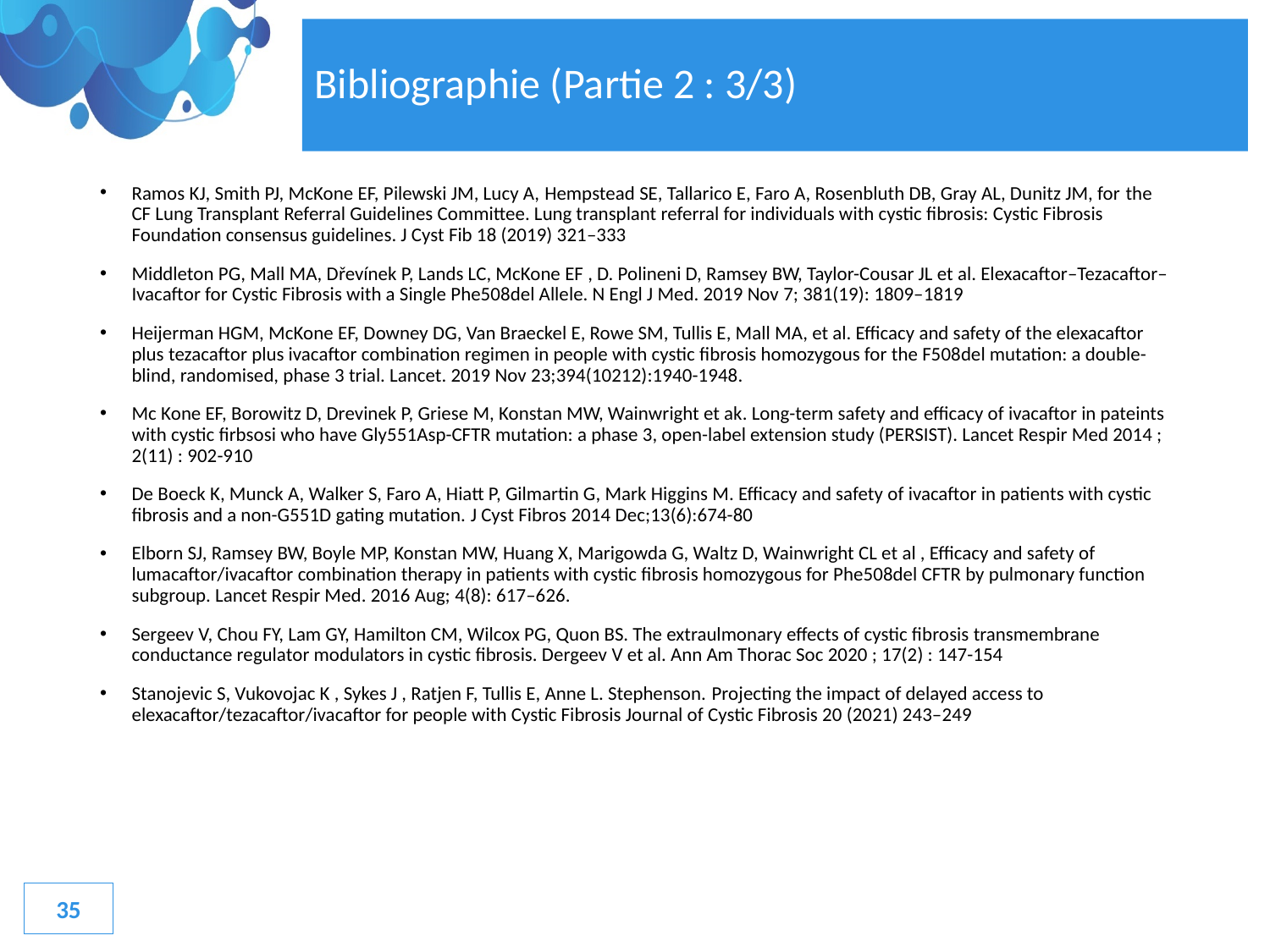

# Bibliographie (Partie 2 : 3/3)
Ramos KJ, Smith PJ, McKone EF, Pilewski JM, Lucy A, Hempstead SE, Tallarico E, Faro A, Rosenbluth DB, Gray AL, Dunitz JM, for the CF Lung Transplant Referral Guidelines Committee. Lung transplant referral for individuals with cystic fibrosis: Cystic Fibrosis Foundation consensus guidelines. J Cyst Fib 18 (2019) 321–333
Middleton PG, Mall MA, Dřevínek P, Lands LC, McKone EF , D. Polineni D, Ramsey BW, Taylor-Cousar JL et al. Elexacaftor–Tezacaftor–Ivacaftor for Cystic Fibrosis with a Single Phe508del Allele. N Engl J Med. 2019 Nov 7; 381(19): 1809–1819
Heijerman HGM, McKone EF, Downey DG, Van Braeckel E, Rowe SM, Tullis E, Mall MA, et al. Efficacy and safety of the elexacaftor plus tezacaftor plus ivacaftor combination regimen in people with cystic fibrosis homozygous for the F508del mutation: a double-blind, randomised, phase 3 trial. Lancet. 2019 Nov 23;394(10212):1940-1948.
Mc Kone EF, Borowitz D, Drevinek P, Griese M, Konstan MW, Wainwright et ak. Long-term safety and efficacy of ivacaftor in pateints with cystic firbsosi who have Gly551Asp-CFTR mutation: a phase 3, open-label extension study (PERSIST). Lancet Respir Med 2014 ; 2(11) : 902-910
De Boeck K, Munck A, Walker S, Faro A, Hiatt P, Gilmartin G, Mark Higgins M. Efficacy and safety of ivacaftor in patients with cystic fibrosis and a non-G551D gating mutation. J Cyst Fibros 2014 Dec;13(6):674-80
Elborn SJ, Ramsey BW, Boyle MP, Konstan MW, Huang X, Marigowda G, Waltz D, Wainwright CL et al , Efficacy and safety of lumacaftor/ivacaftor combination therapy in patients with cystic fibrosis homozygous for Phe508del CFTR by pulmonary function subgroup. Lancet Respir Med. 2016 Aug; 4(8): 617–626.
Sergeev V, Chou FY, Lam GY, Hamilton CM, Wilcox PG, Quon BS. The extraulmonary effects of cystic fibrosis transmembrane conductance regulator modulators in cystic fibrosis. Dergeev V et al. Ann Am Thorac Soc 2020 ; 17(2) : 147-154
Stanojevic S, Vukovojac K , Sykes J , Ratjen F, Tullis E, Anne L. Stephenson. Projecting the impact of delayed access to elexacaftor/tezacaftor/ivacaftor for people with Cystic Fibrosis Journal of Cystic Fibrosis 20 (2021) 243–249

35
35